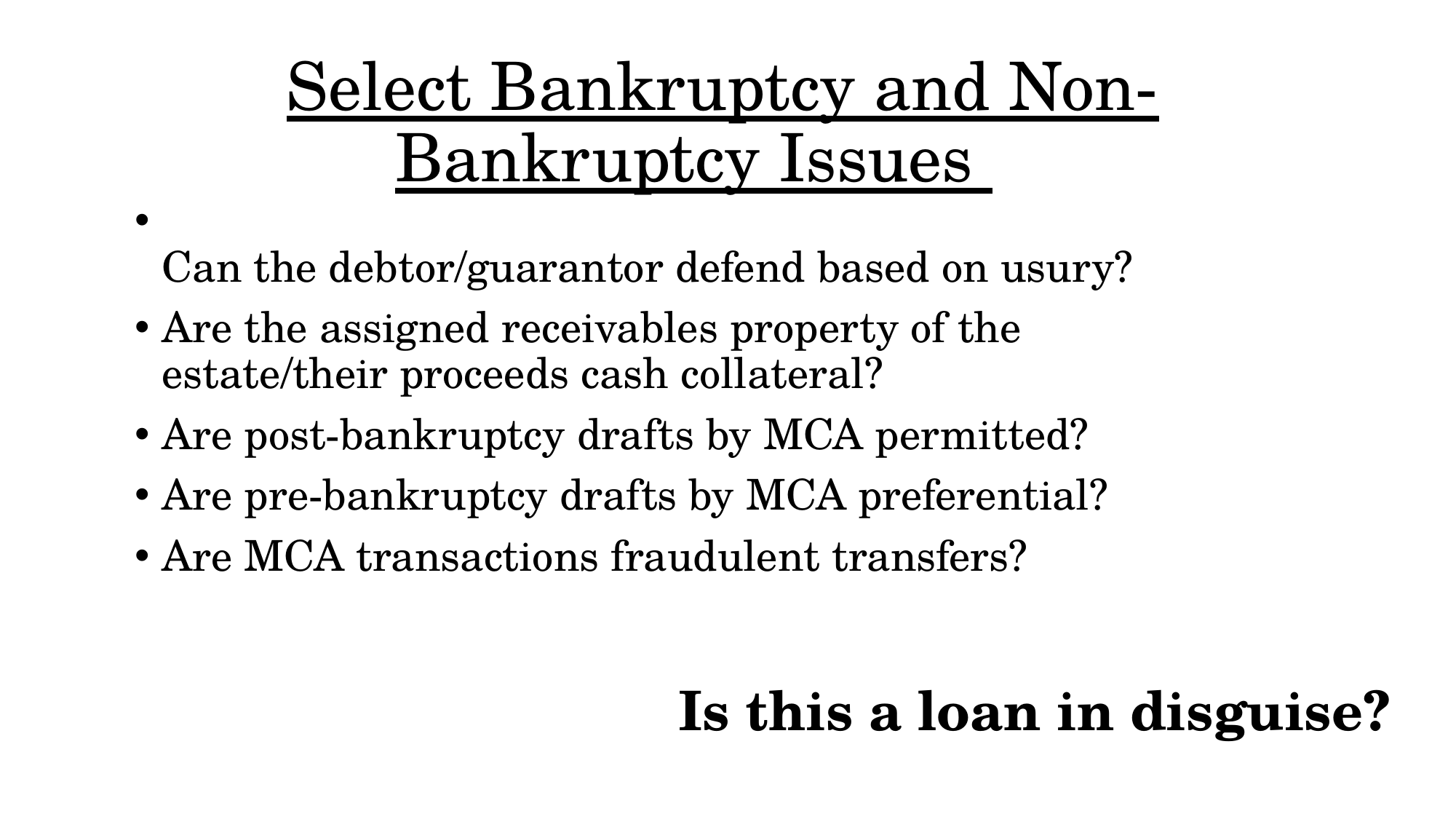

# Select Bankruptcy and Non-Bankruptcy Issues
Can the debtor/guarantor defend based on usury?
Are the assigned receivables property of the estate/their proceeds cash collateral?
Are post-bankruptcy drafts by MCA permitted?
Are pre-bankruptcy drafts by MCA preferential?
Are MCA transactions fraudulent transfers?

Is this a loan in disguise?